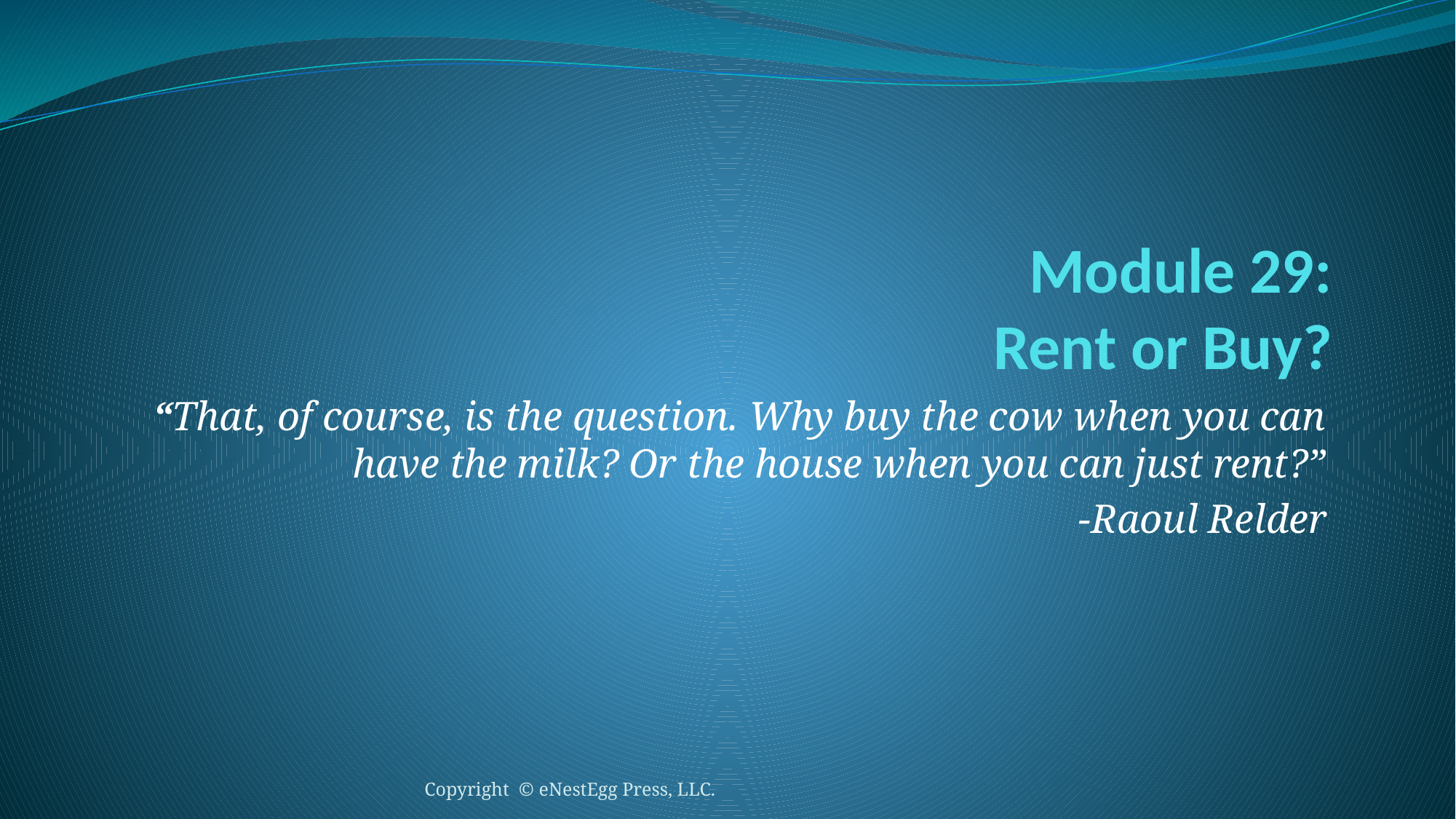

# Module 29: Rent or Buy?
“That, of course, is the question. Why buy the cow when you can have the milk? Or the house when you can just rent?”
-Raoul Relder

Copyright  © eNestEgg Press, LLC.